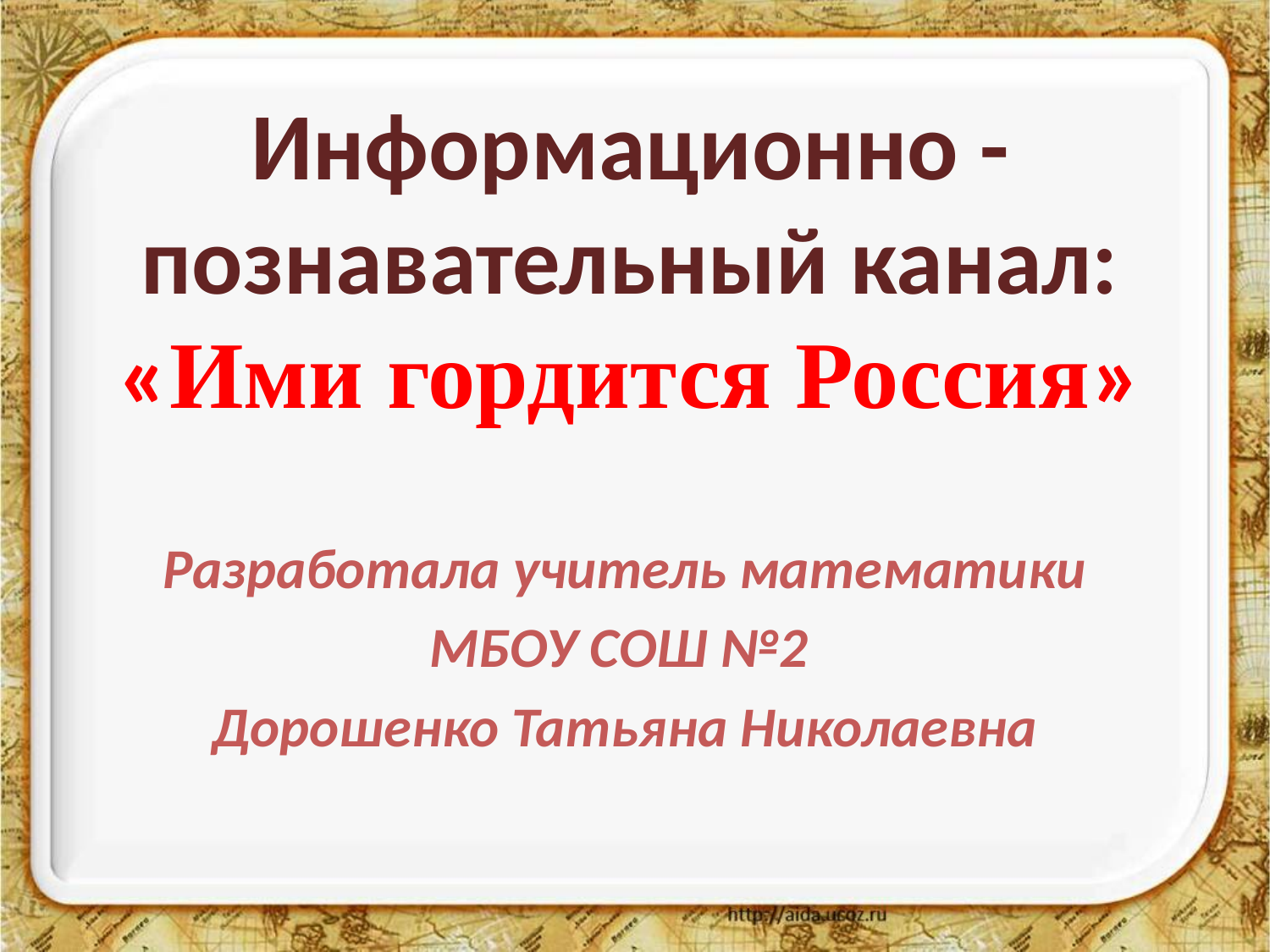

# Информационно - познавательный канал: «Ими гордится Россия»
Разработала учитель математики
МБОУ СОШ №2
Дорошенко Татьяна Николаевна